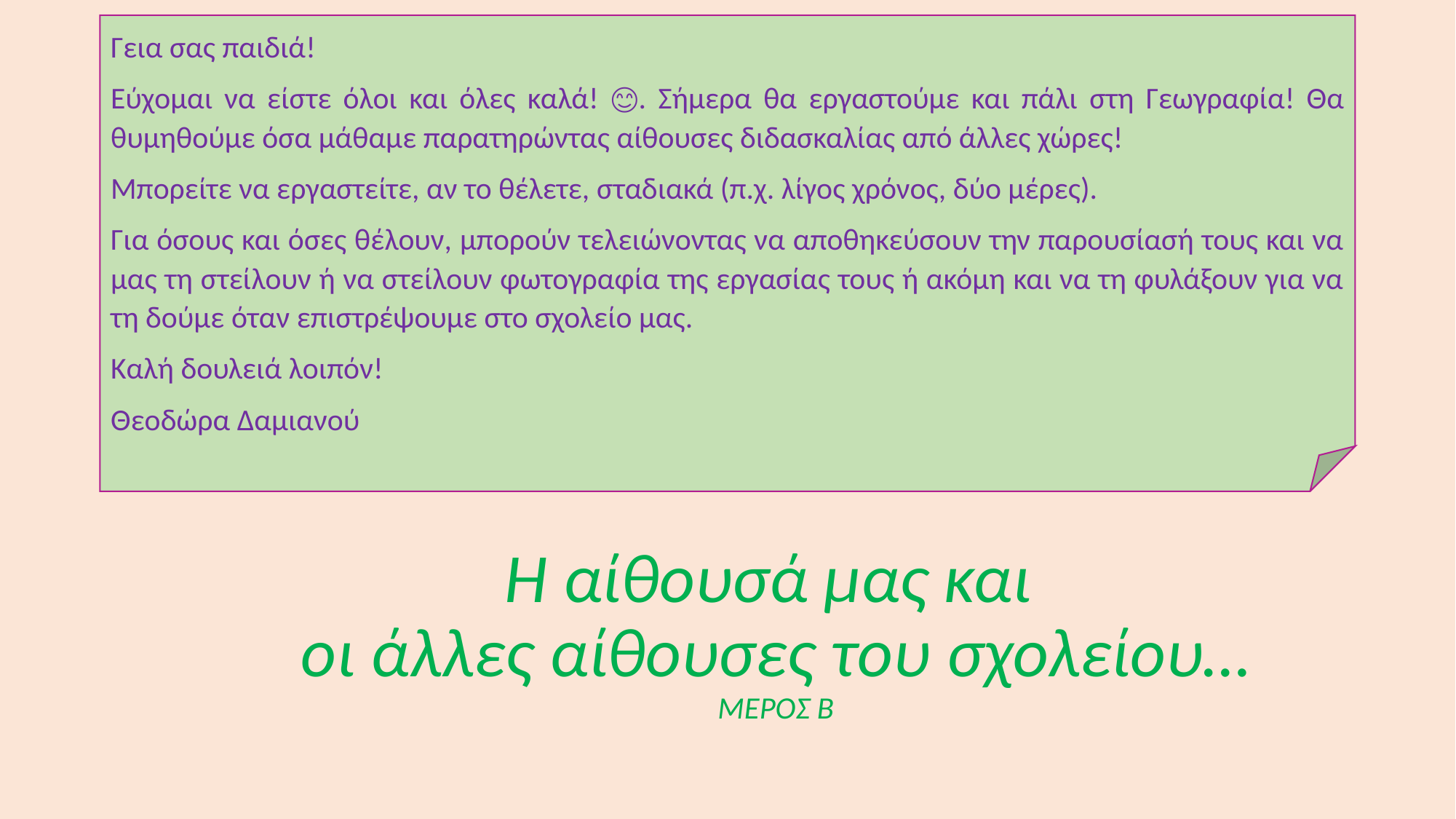

Γεια σας παιδιά!
Εύχομαι να είστε όλοι και όλες καλά! 😊. Σήμερα θα εργαστούμε και πάλι στη Γεωγραφία! Θα θυμηθούμε όσα μάθαμε παρατηρώντας αίθουσες διδασκαλίας από άλλες χώρες!
Μπορείτε να εργαστείτε, αν το θέλετε, σταδιακά (π.χ. λίγος χρόνος, δύο μέρες).
Για όσους και όσες θέλουν, μπορούν τελειώνοντας να αποθηκεύσουν την παρουσίασή τους και να μας τη στείλουν ή να στείλουν φωτογραφία της εργασίας τους ή ακόμη και να τη φυλάξουν για να τη δούμε όταν επιστρέψουμε στο σχολείο μας.
Καλή δουλειά λοιπόν!
Θεοδώρα Δαμιανού
# Η αίθουσά μας και οι άλλες αίθουσες του σχολείου… ΜΕΡΟΣ Β